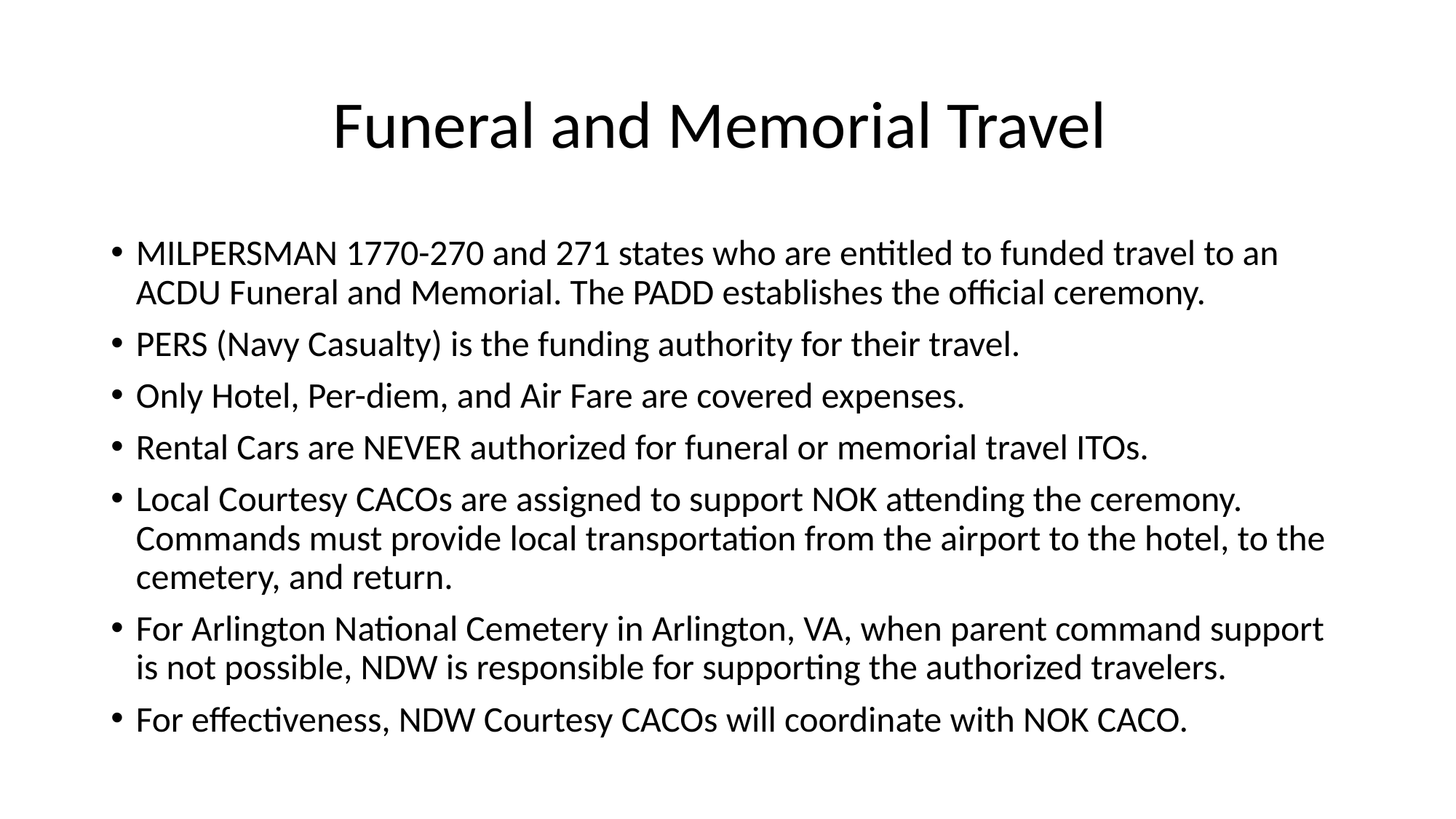

# Funeral and Memorial Travel

MILPERSMAN 1770-270 and 271 states who are entitled to funded travel to an ACDU Funeral and Memorial. The PADD establishes the official ceremony.
PERS (Navy Casualty) is the funding authority for their travel.
Only Hotel, Per-diem, and Air Fare are covered expenses.
Rental Cars are NEVER authorized for funeral or memorial travel ITOs.
Local Courtesy CACOs are assigned to support NOK attending the ceremony. Commands must provide local transportation from the airport to the hotel, to the cemetery, and return.
For Arlington National Cemetery in Arlington, VA, when parent command support is not possible, NDW is responsible for supporting the authorized travelers.
For effectiveness, NDW Courtesy CACOs will coordinate with NOK CACO.